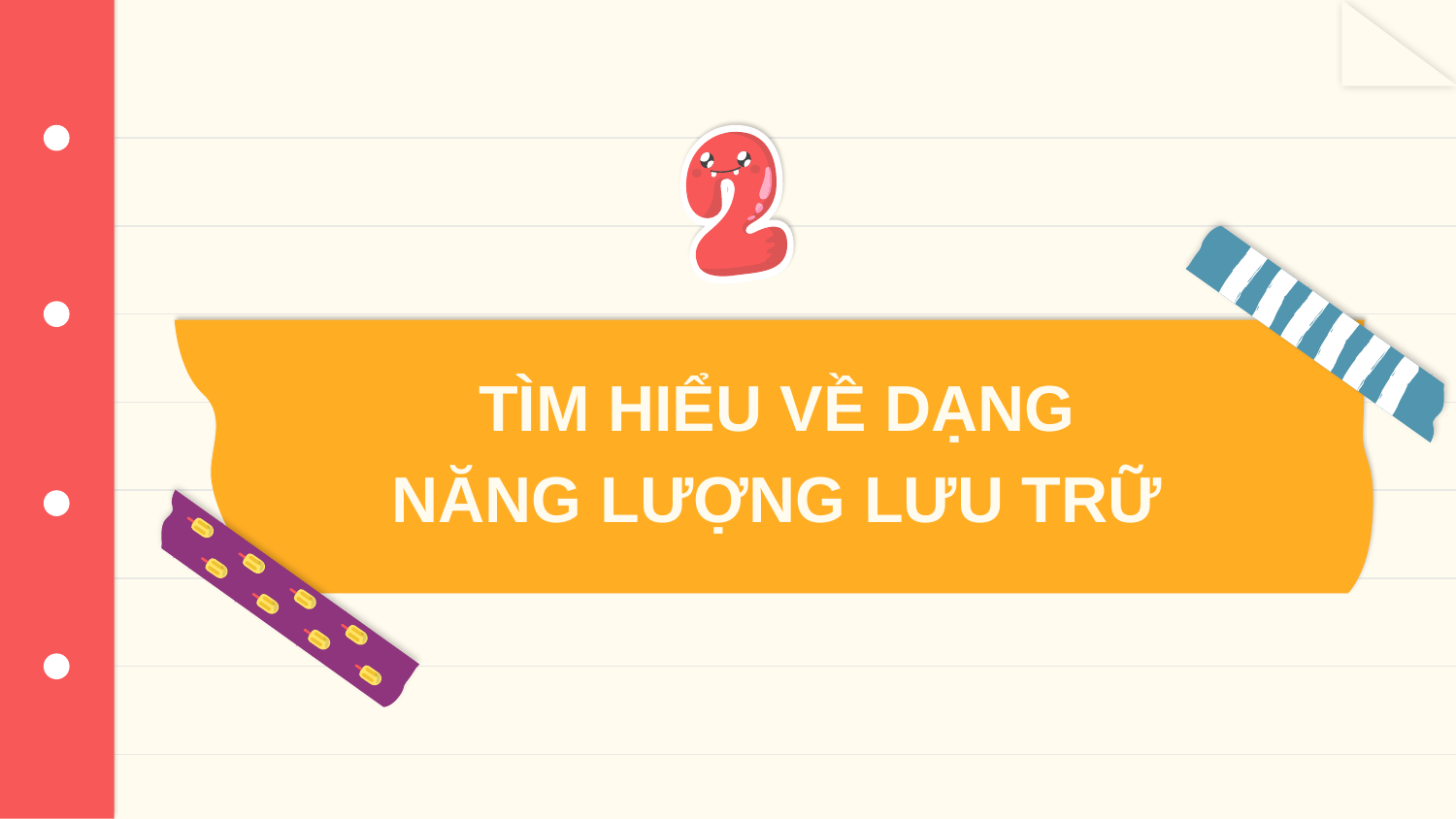

# TÌM HIỂU VỀ DẠNG NĂNG LƯỢNG LƯU TRỮ